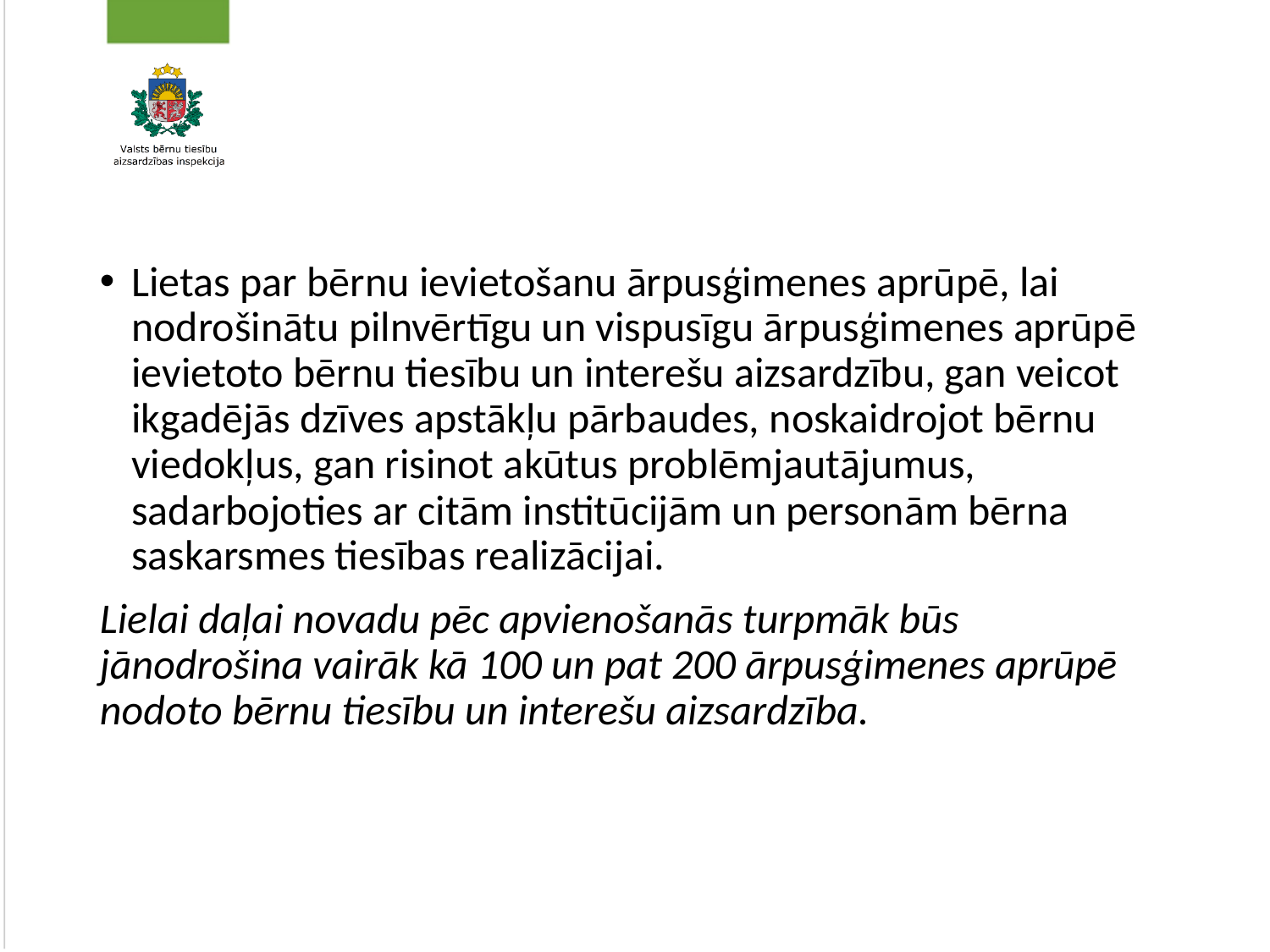

#
Lietas par bērnu ievietošanu ārpusģimenes aprūpē, lai nodrošinātu pilnvērtīgu un vispusīgu ārpusģimenes aprūpē ievietoto bērnu tiesību un interešu aizsardzību, gan veicot ikgadējās dzīves apstākļu pārbaudes, noskaidrojot bērnu viedokļus, gan risinot akūtus problēmjautājumus, sadarbojoties ar citām institūcijām un personām bērna saskarsmes tiesības realizācijai.
Lielai daļai novadu pēc apvienošanās turpmāk būs jānodrošina vairāk kā 100 un pat 200 ārpusģimenes aprūpē nodoto bērnu tiesību un interešu aizsardzība.